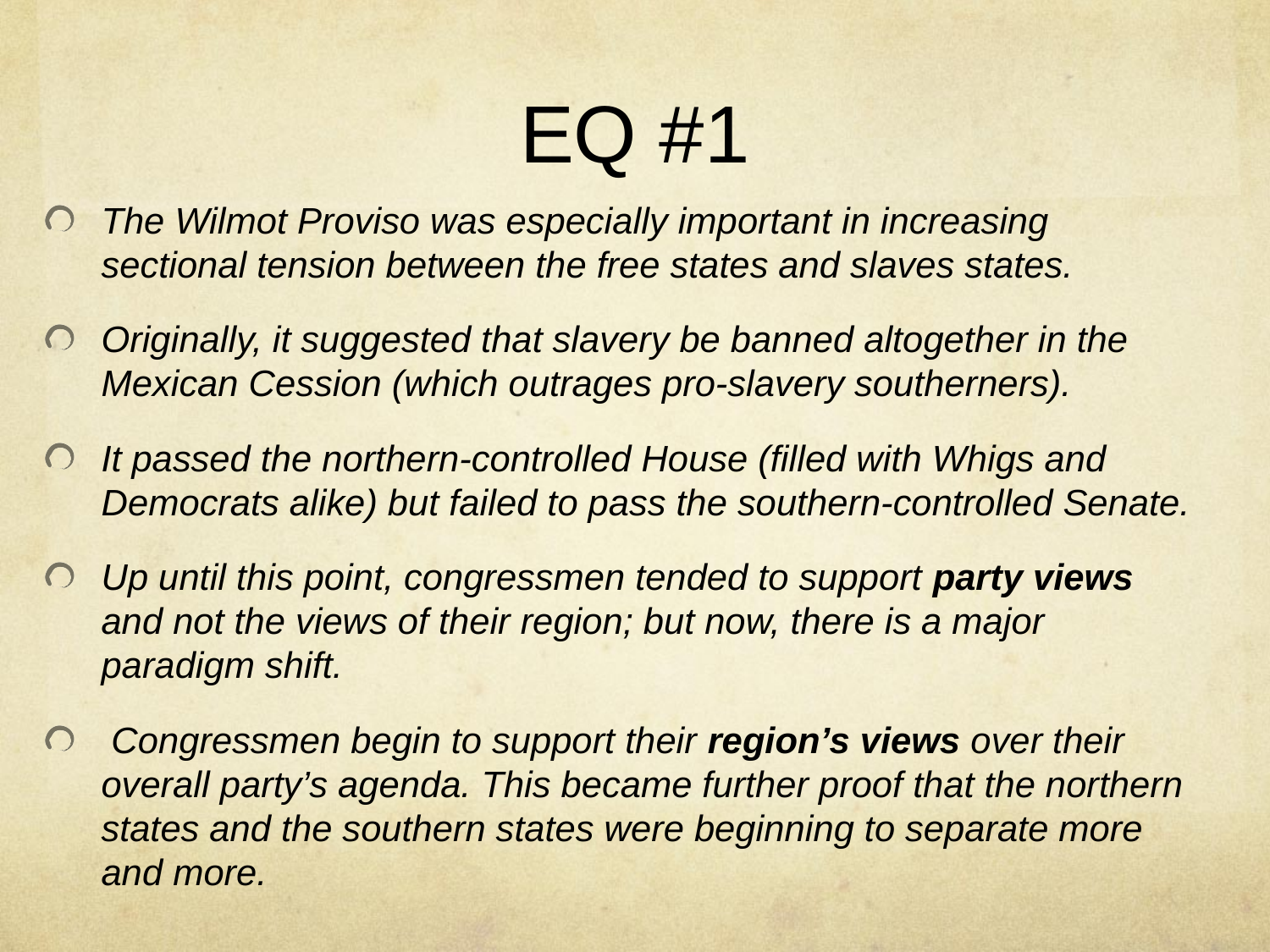

# EQ #1
The Wilmot Proviso was especially important in increasing sectional tension between the free states and slaves states.
Originally, it suggested that slavery be banned altogether in the Mexican Cession (which outrages pro-slavery southerners).
It passed the northern-controlled House (filled with Whigs and Democrats alike) but failed to pass the southern-controlled Senate.
Up until this point, congressmen tended to support party views and not the views of their region; but now, there is a major paradigm shift.
 Congressmen begin to support their region’s views over their overall party’s agenda. This became further proof that the northern states and the southern states were beginning to separate more and more.